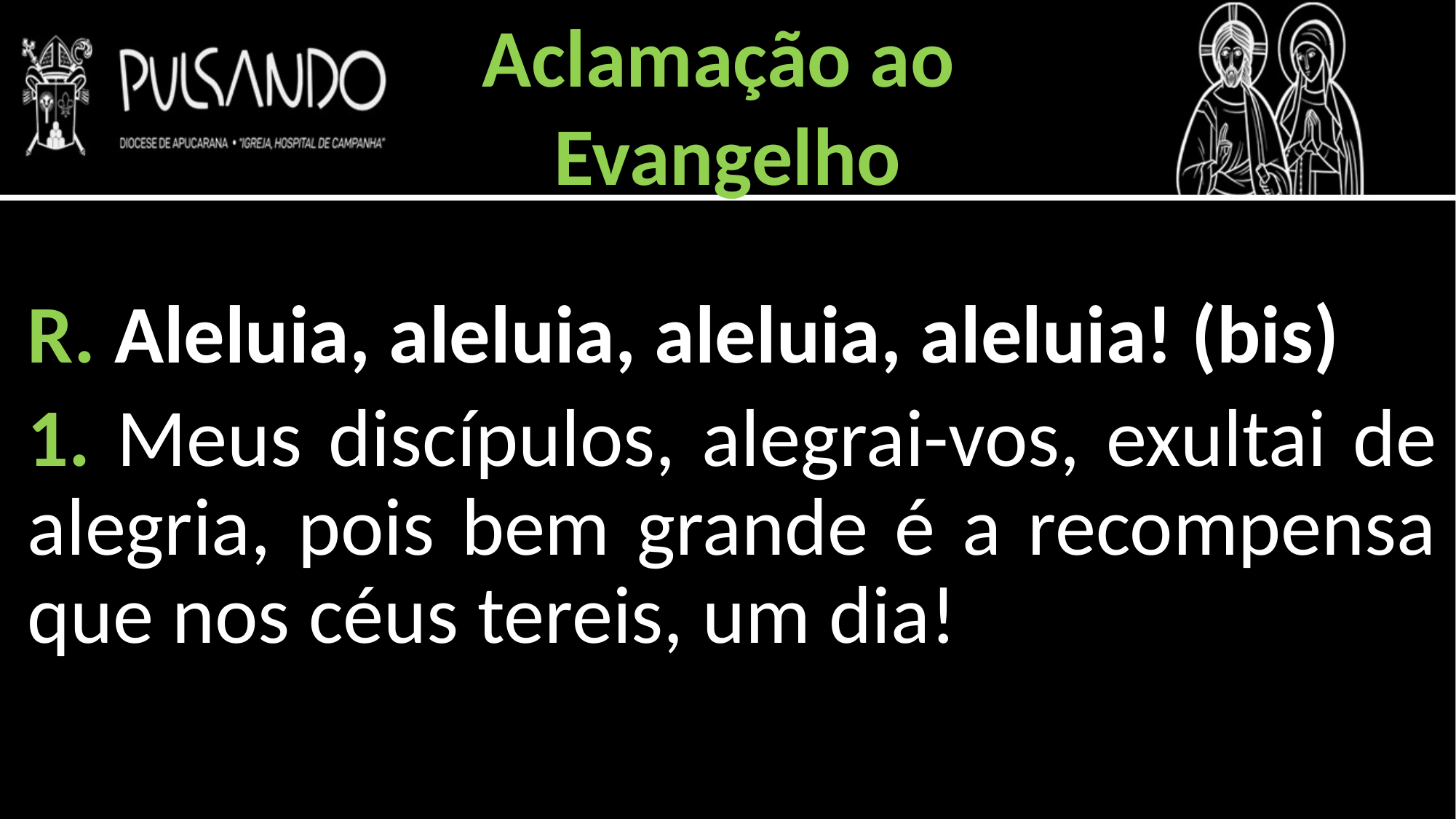

Aclamação ao
Evangelho
R. Aleluia, aleluia, aleluia, aleluia! (bis)
1. Meus discípulos, alegrai-vos, exultai de alegria, pois bem grande é a recompensa que nos céus tereis, um dia!